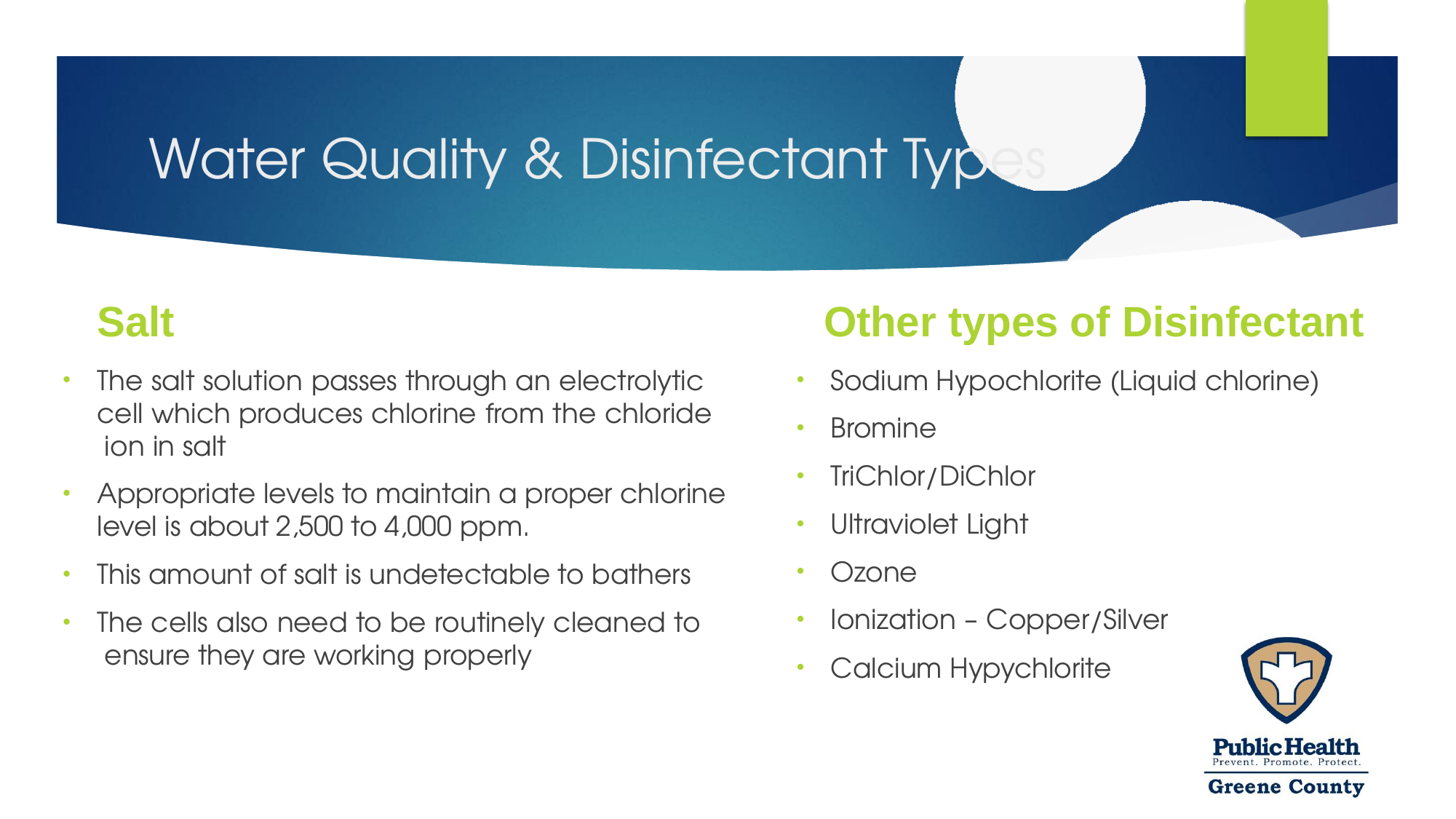

# Water Quality & Disinfectant Types
Salt
The salt solution passes through an electrolytic  cell which produces chlorine from the chloride  ion in salt
Appropriate levels to maintain a proper chlorine  level is about 2,500 to 4,000 ppm.
This amount of salt is undetectable to bathers
The cells also need to be routinely cleaned to  ensure they are working properly
Other types of Disinfectant
Sodium Hypochlorite (Liquid chlorine)
Bromine
TriChlor/DiChlor
Ultraviolet Light
Ozone
Ionization – Copper/Silver
Calcium Hypychlorite